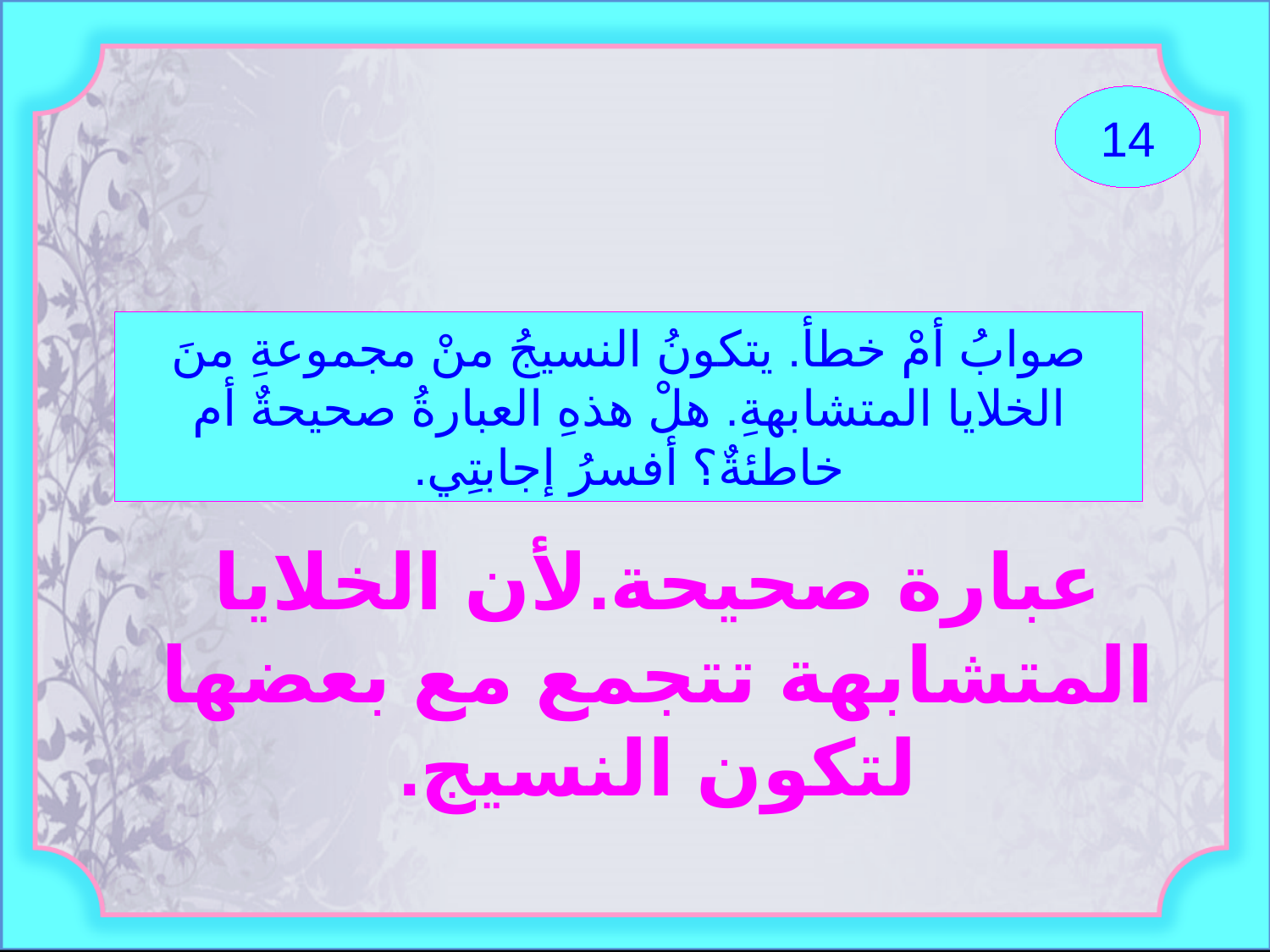

14
صوابُ أمْ خطأ. يتكونُ النسيجُ منْ مجموعةِ منَ الخلايا المتشابهةِ. هلْ هذهِ العبارةُ صحيحةٌ أم خاطئةٌ؟ أفسرُ إجابتِي.
عبارة صحيحة.لأن الخلايا المتشابهة تتجمع مع بعضها لتكون النسيج.